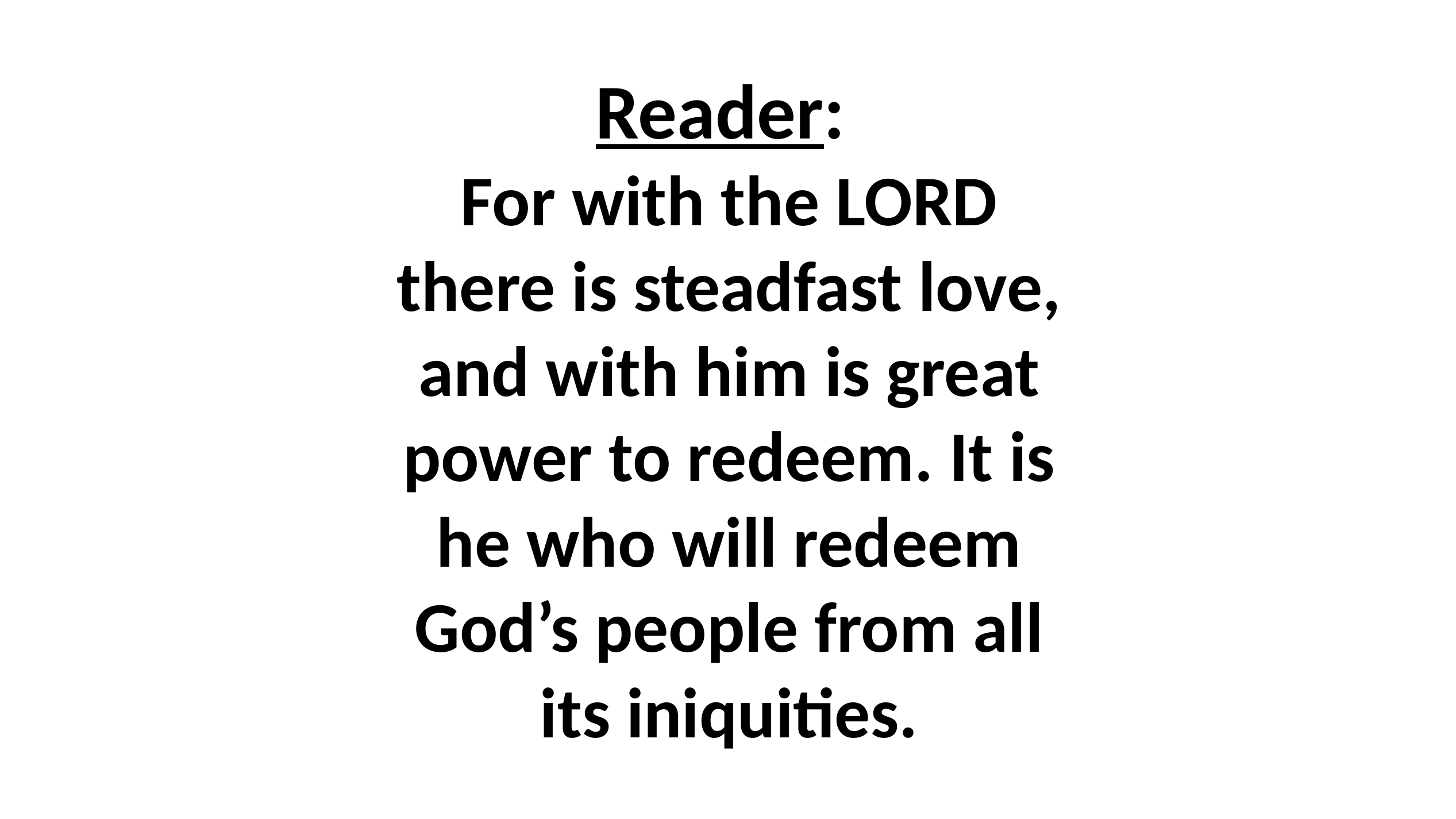

# Reader: For with the LORD there is steadfast love, and with him is great power to redeem. It is he who will redeem God’s people from all its iniquities.